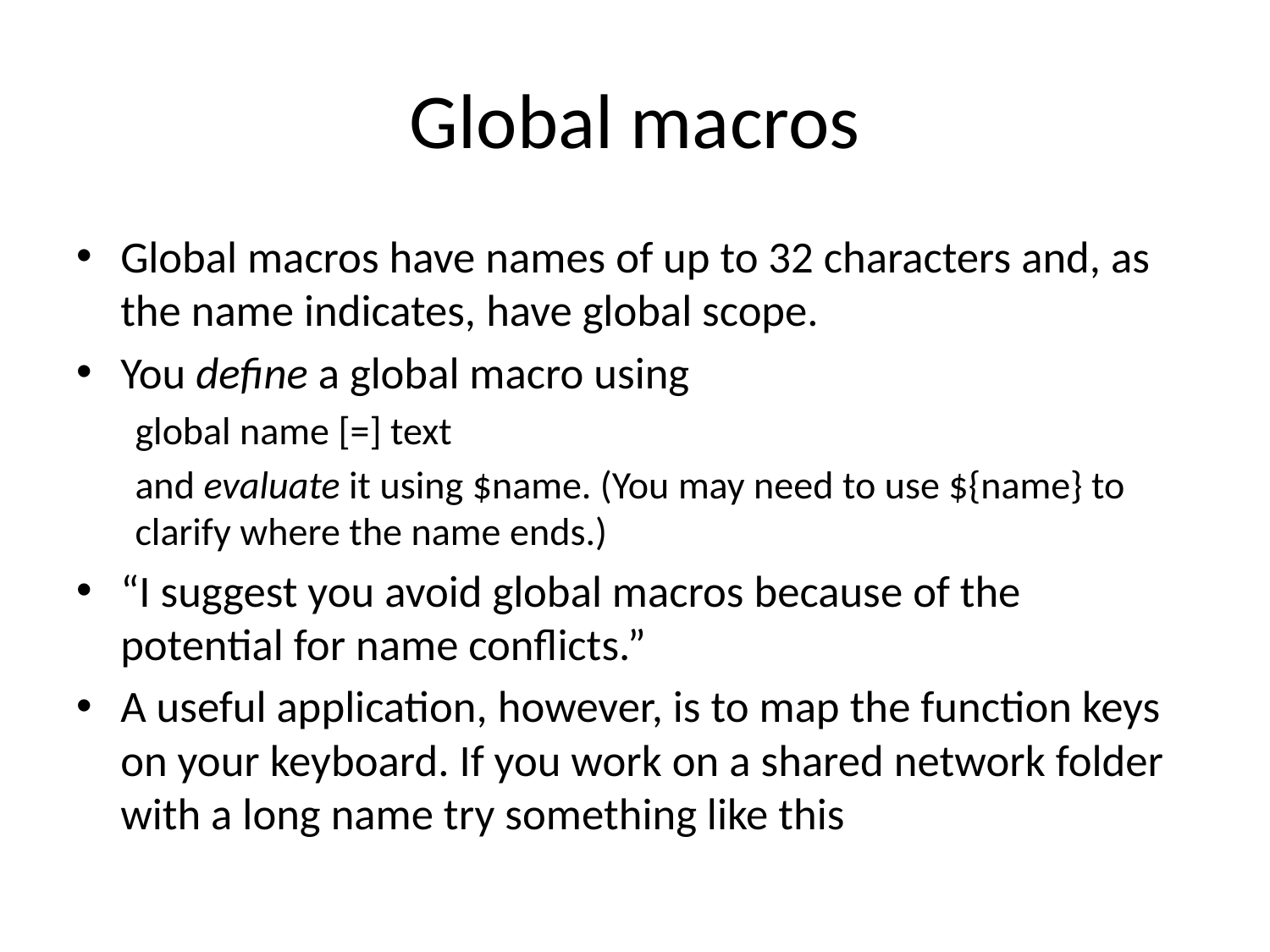

# Global macros
Global macros have names of up to 32 characters and, as the name indicates, have global scope.
You define a global macro using
global name [=] text
and evaluate it using $name. (You may need to use ${name} to clarify where the name ends.)
“I suggest you avoid global macros because of the potential for name conflicts.”
A useful application, however, is to map the function keys on your keyboard. If you work on a shared network folder with a long name try something like this